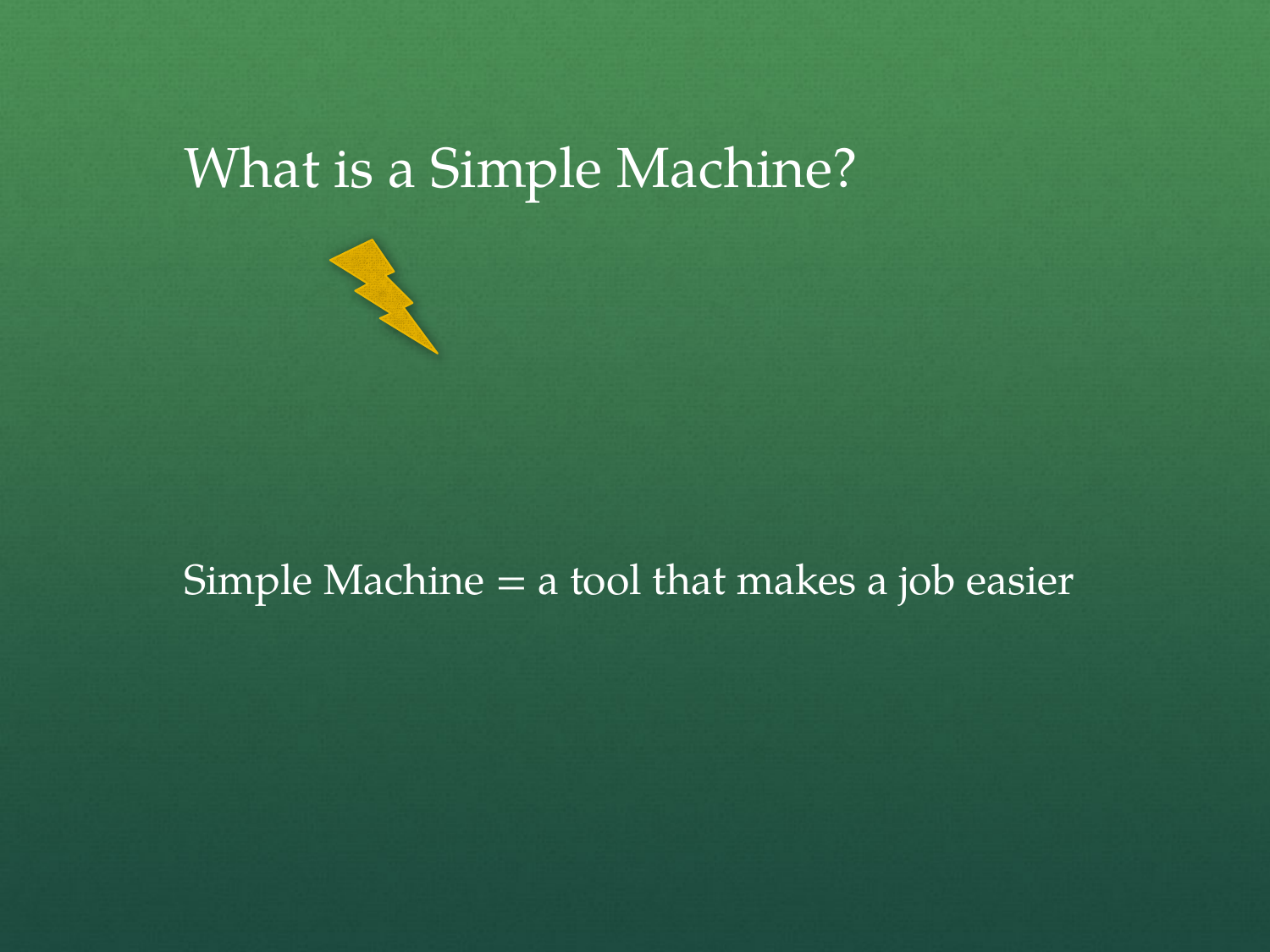

What is a Simple Machine?

Simple Machine = a tool that makes a job easier